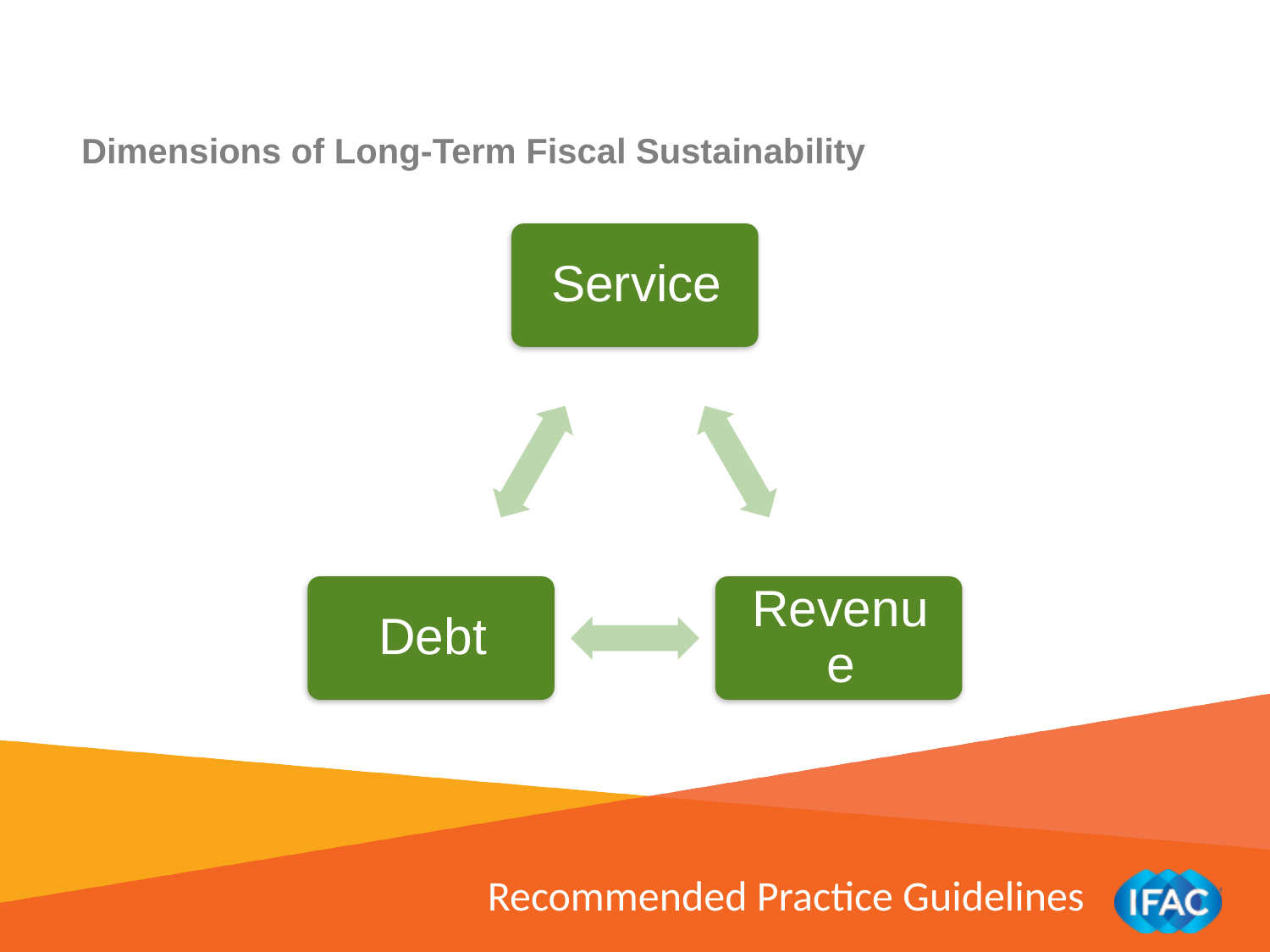

Dimensions of Long-Term Fiscal Sustainability
Service

Revenue

Debt

Recommended Practice Guidelines